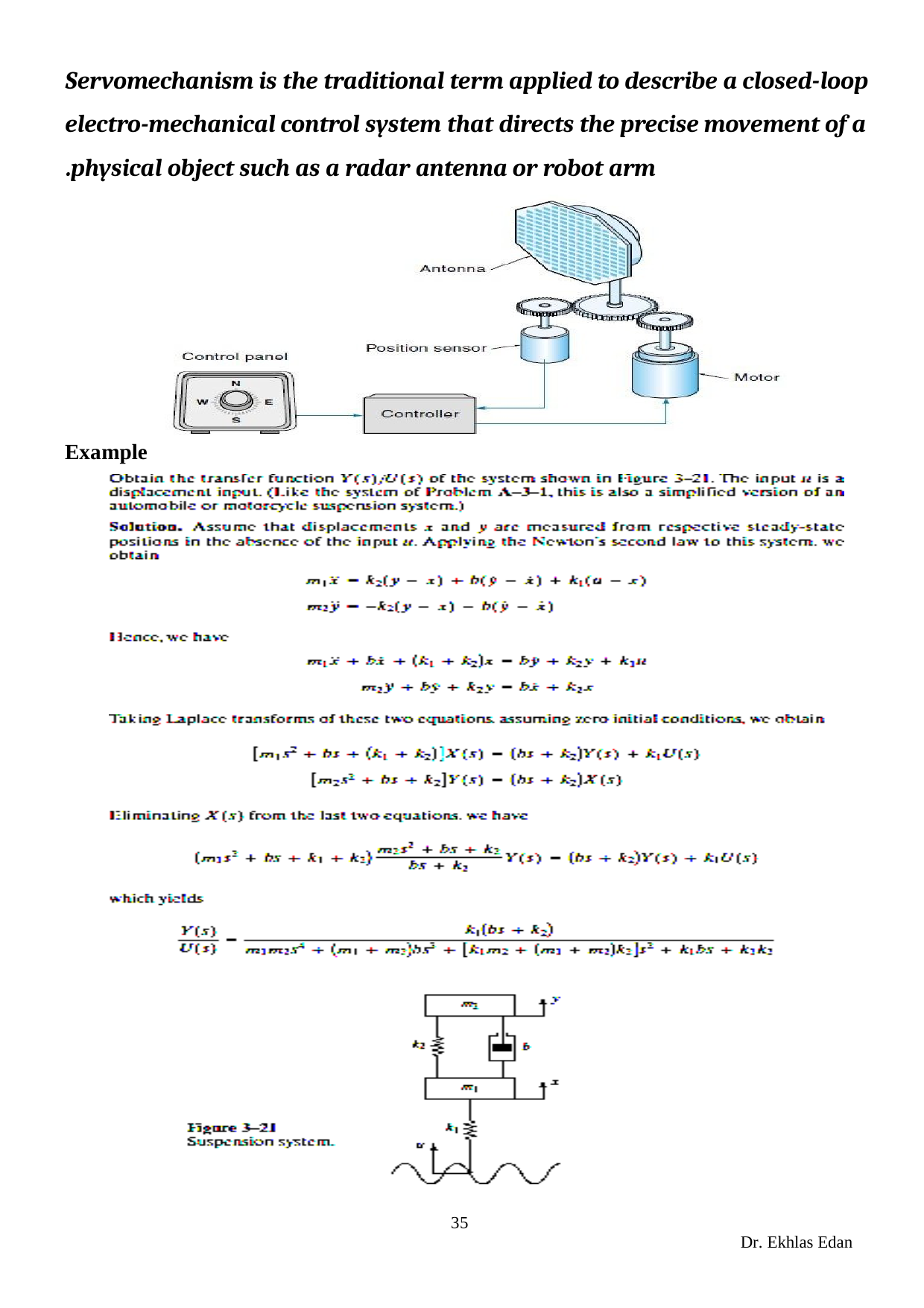

Servomechanism is the traditional term applied to describe a closed-loop  electro-mechanical control system that directs the precise movement of a  physical object such as a radar antenna or robot arm.

Example

35
Dr. Ekhlas Edan